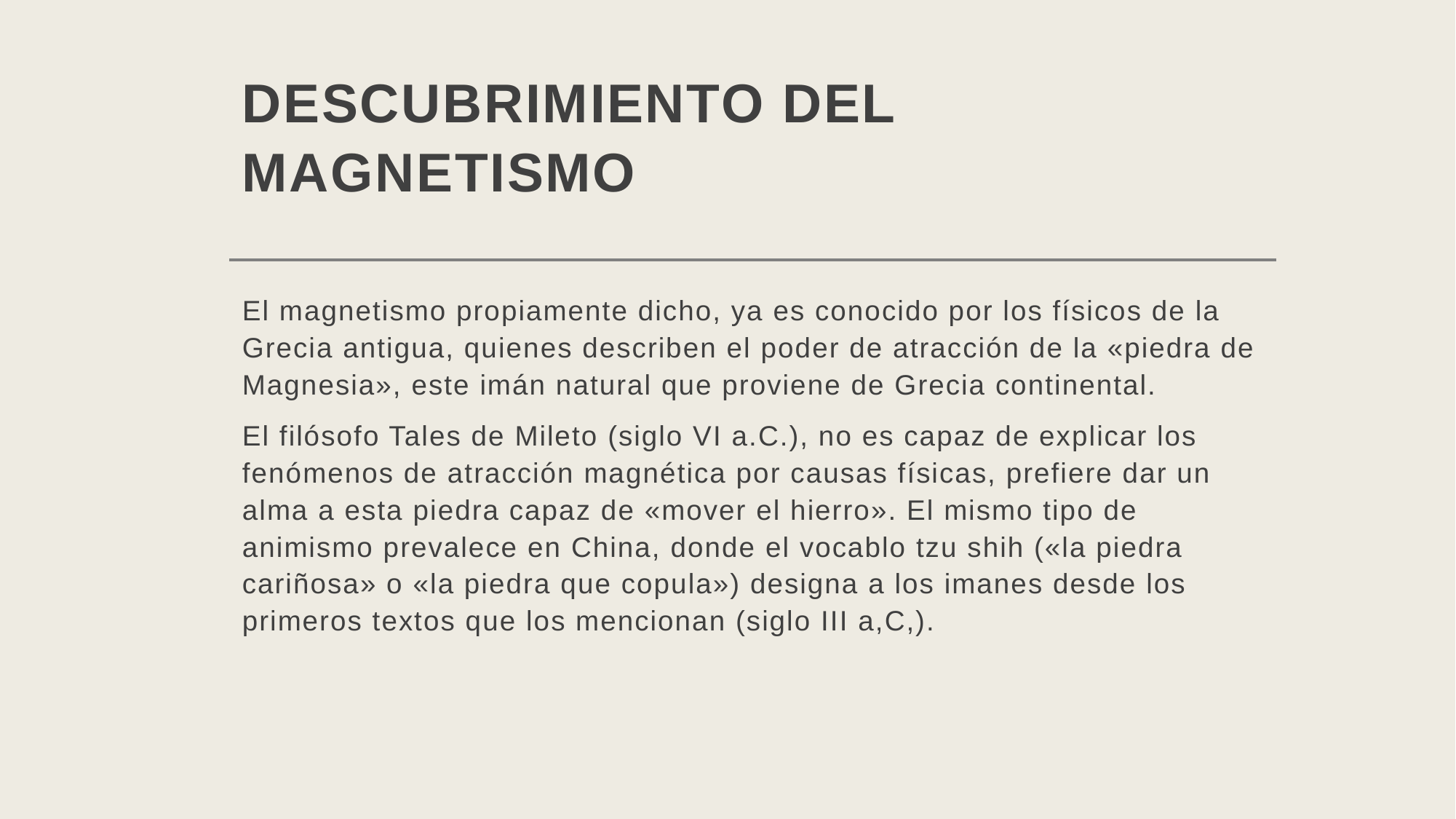

# DESCUBRIMIENTO DEL MAGNETISMO
El magnetismo propiamente dicho, ya es conocido por los físicos de la Grecia antigua, quienes describen el poder de atracción de la «piedra de Magnesia», este imán natural que proviene de Grecia continental.
El filósofo Tales de Mileto (siglo VI a.C.), no es capaz de explicar los fenómenos de atracción magnética por causas físicas, prefiere dar un alma a esta piedra capaz de «mover el hierro». El mismo tipo de animismo prevalece en China, donde el vocablo tzu shih («la piedra cariñosa» o «la piedra que copula») designa a los imanes desde los primeros textos que los mencionan (siglo III a,C,).